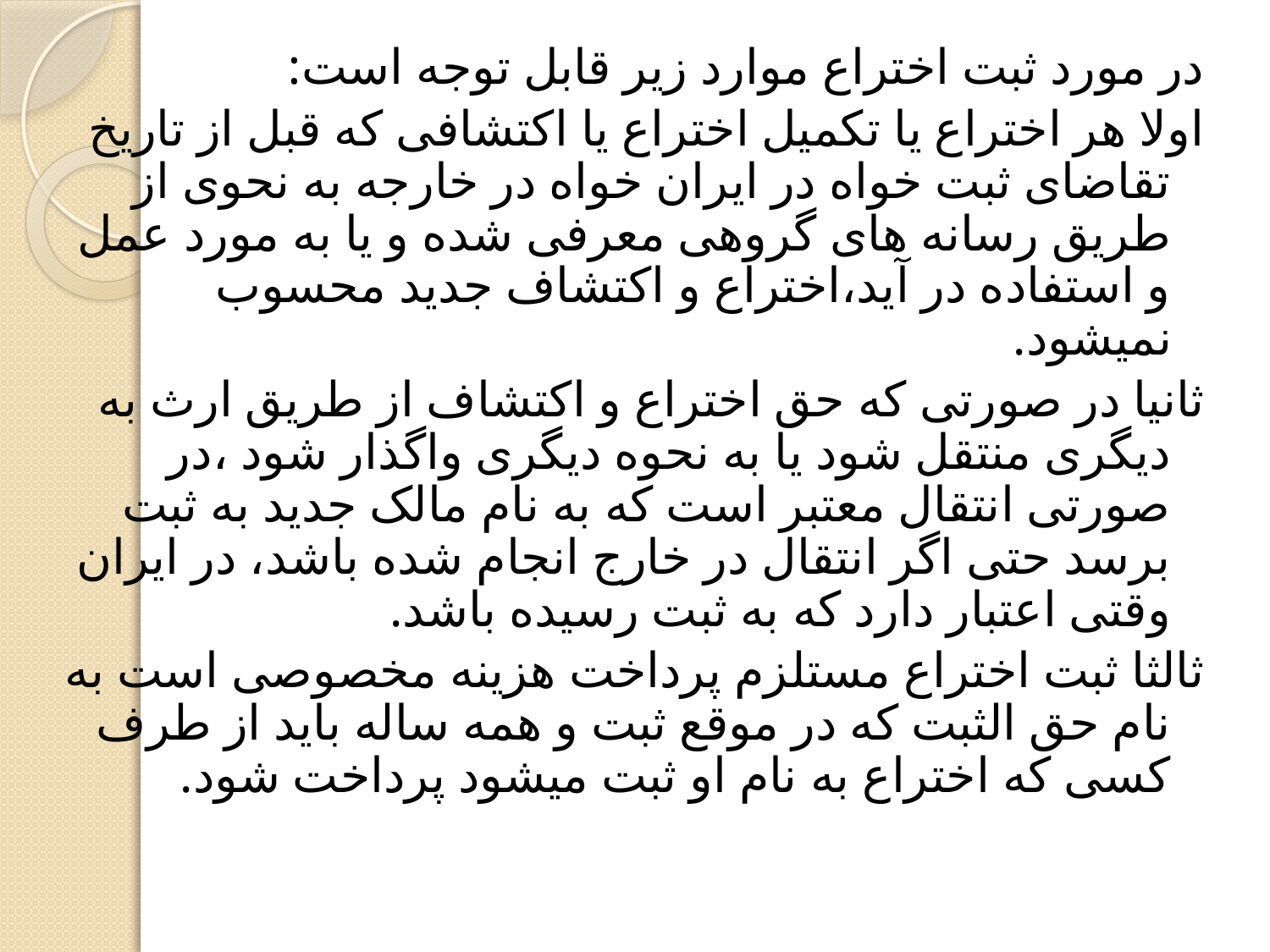

در مورد ثبت اختراع موارد زیر قابل توجه است:
اولا هر اختراع یا تکمیل اختراع یا اکتشافی که قبل از تاریخ تقاضای ثبت خواه در ایران خواه در خارجه به نحوی از طریق رسانه های گروهی معرفی شده و یا به مورد عمل و استفاده در آید،اختراع و اکتشاف جدید محسوب نمیشود.
ثانیا در صورتی که حق اختراع و اکتشاف از طریق ارث به دیگری منتقل شود یا به نحوه دیگری واگذار شود ،در صورتی انتقال معتبر است که به نام مالک جدید به ثبت برسد حتی اگر انتقال در خارج انجام شده باشد، در ایران وقتی اعتبار دارد که به ثبت رسیده باشد.
ثالثا ثبت اختراع مستلزم پرداخت هزینه مخصوصی است به نام حق الثبت که در موقع ثبت و همه ساله باید از طرف کسی که اختراع به نام او ثبت میشود پرداخت شود.